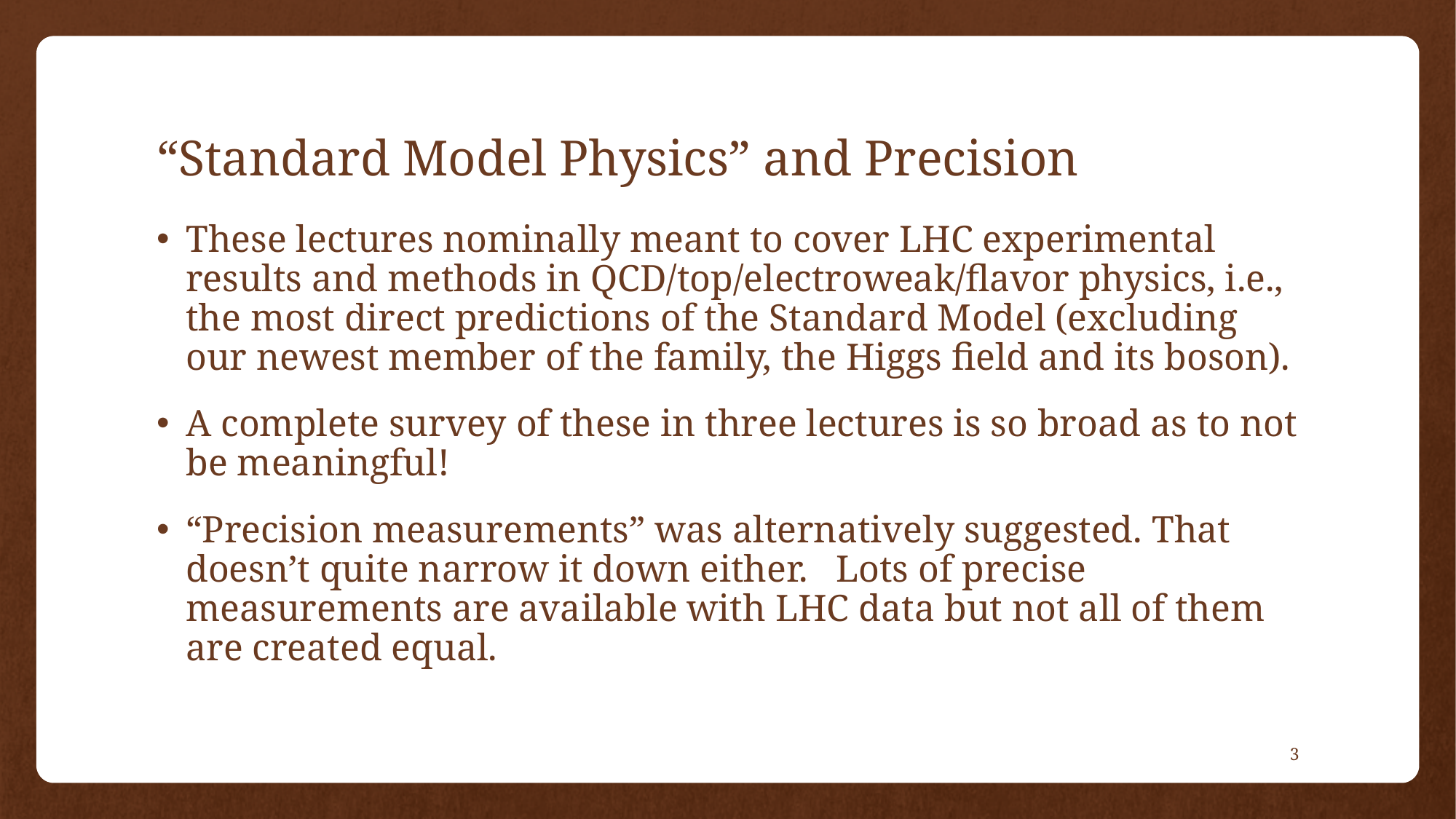

# “Standard Model Physics” and Precision
These lectures nominally meant to cover LHC experimental results and methods in QCD/top/electroweak/flavor physics, i.e., the most direct predictions of the Standard Model (excluding our newest member of the family, the Higgs field and its boson).
A complete survey of these in three lectures is so broad as to not be meaningful!
“Precision measurements” was alternatively suggested. That doesn’t quite narrow it down either.   Lots of precise measurements are available with LHC data but not all of them are created equal.
3